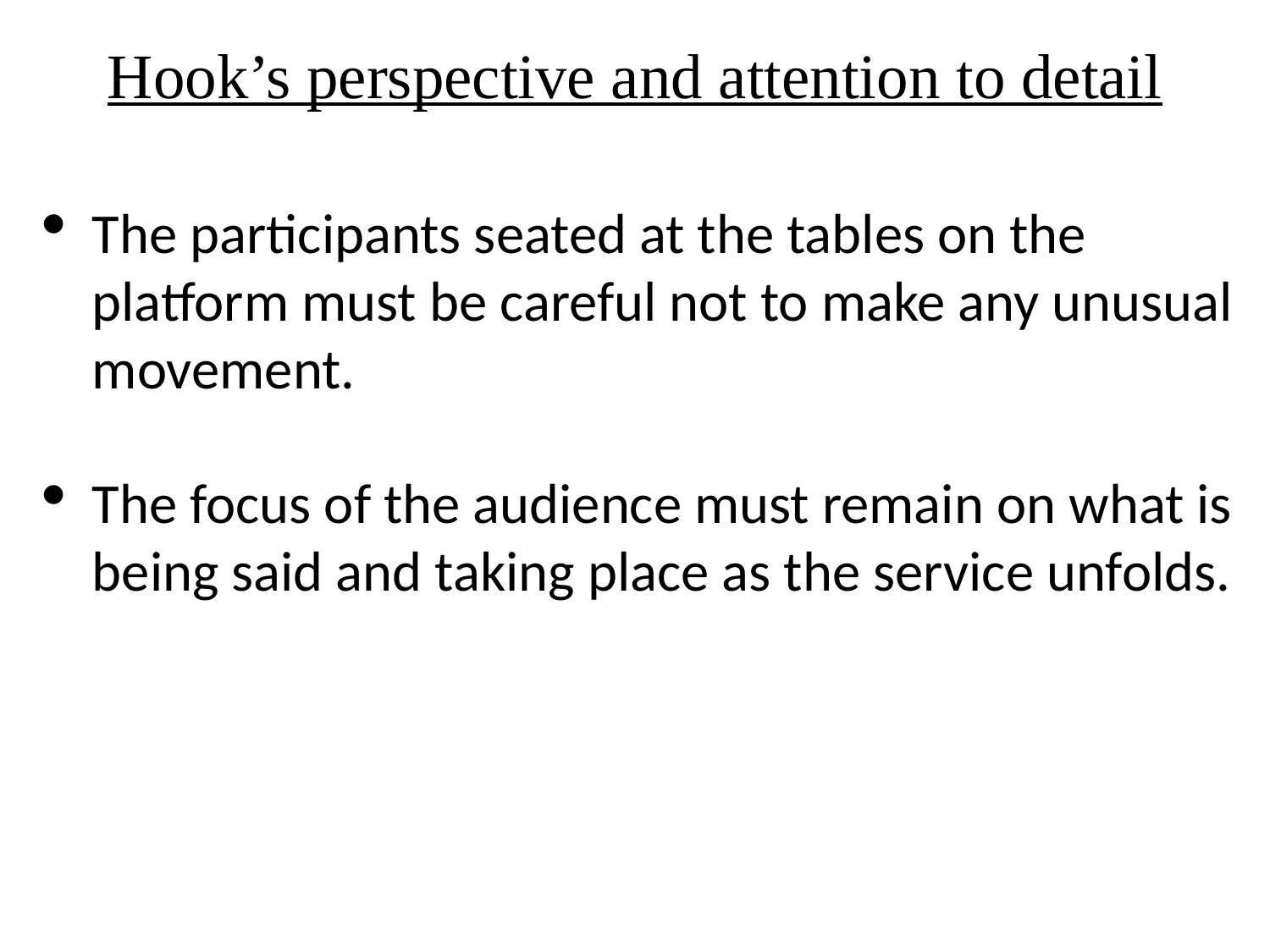

# Hook’s perspective and attention to detail
The participants seated at the tables on the platform must be careful not to make any unusual movement.

The focus of the audience must remain on what is being said and taking place as the service unfolds.
Eastern
Western
Southern